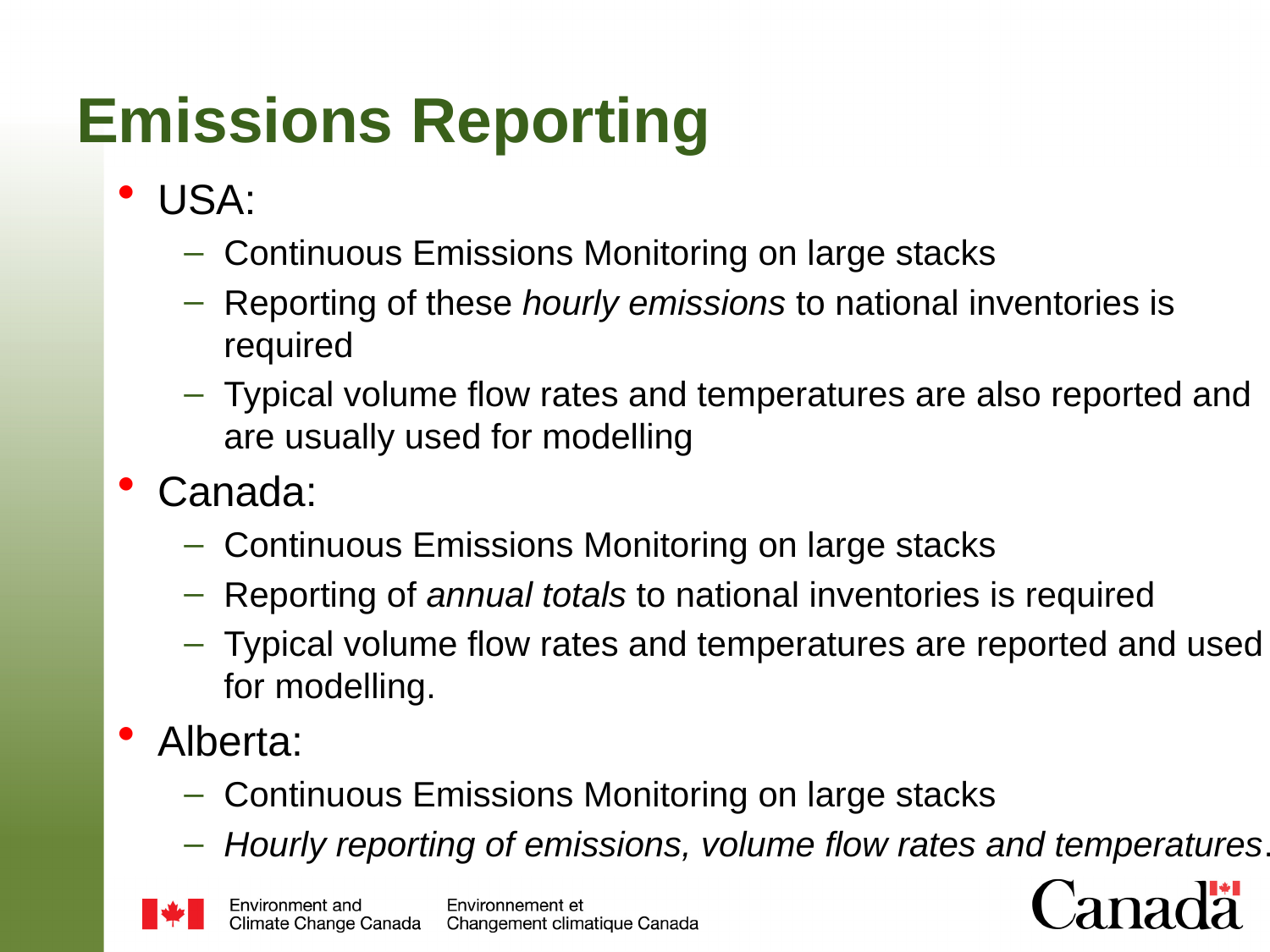

# Emissions Reporting
USA:
Continuous Emissions Monitoring on large stacks
Reporting of these hourly emissions to national inventories is required
Typical volume flow rates and temperatures are also reported and are usually used for modelling
Canada:
Continuous Emissions Monitoring on large stacks
Reporting of annual totals to national inventories is required
Typical volume flow rates and temperatures are reported and used for modelling.
Alberta:
Continuous Emissions Monitoring on large stacks
Hourly reporting of emissions, volume flow rates and temperatures.